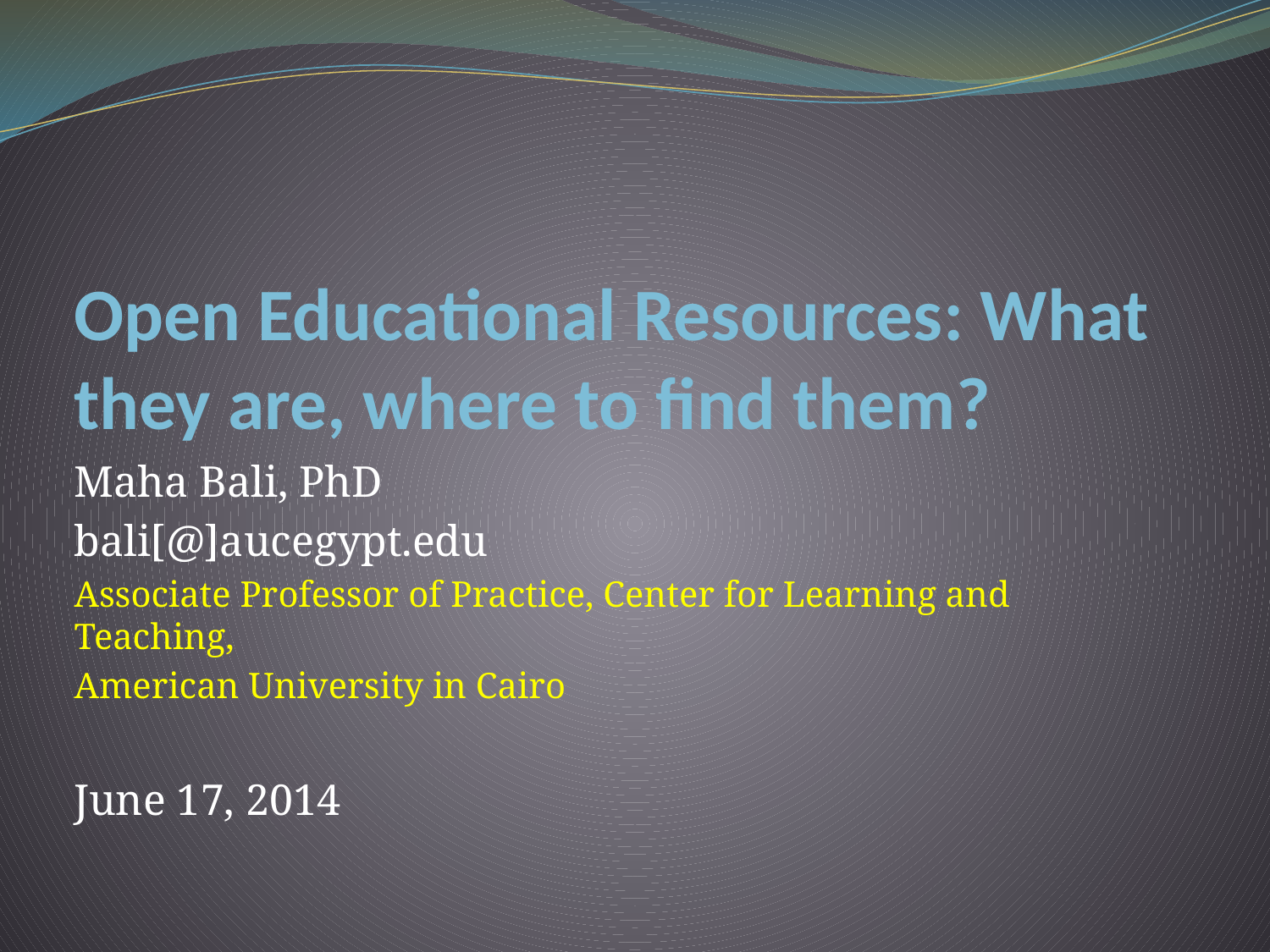

# Open Educational Resources: What they are, where to find them?
Maha Bali, PhD
bali[@]aucegypt.edu
Associate Professor of Practice, Center for Learning and Teaching,
American University in Cairo

June 17, 2014